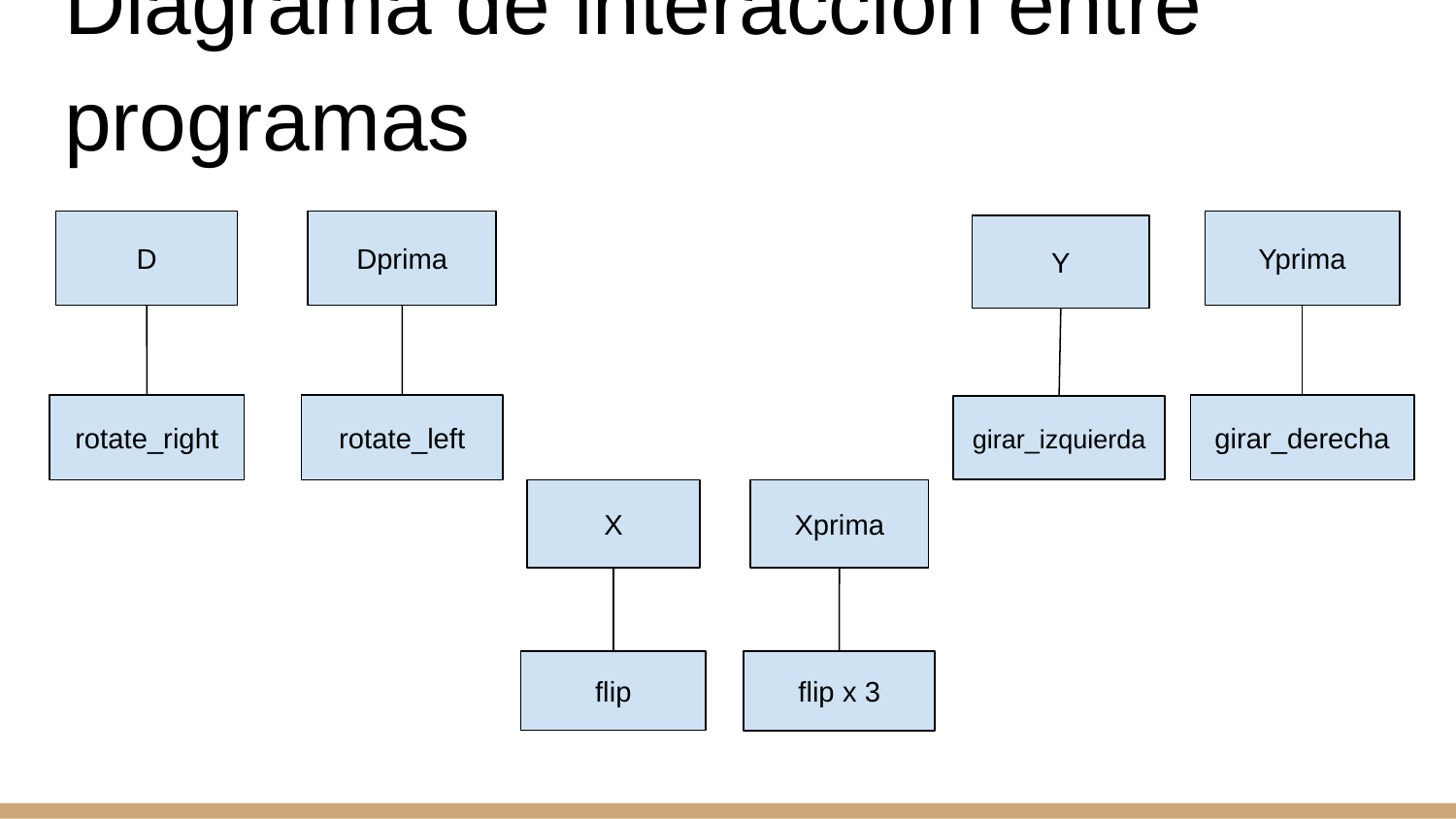

Diagrama de interacción entre programas
D
Dprima
Yprima
Y
rotate_right
rotate_left
girar_derecha
girar_izquierda
X
Xprima
flip
flip x 3